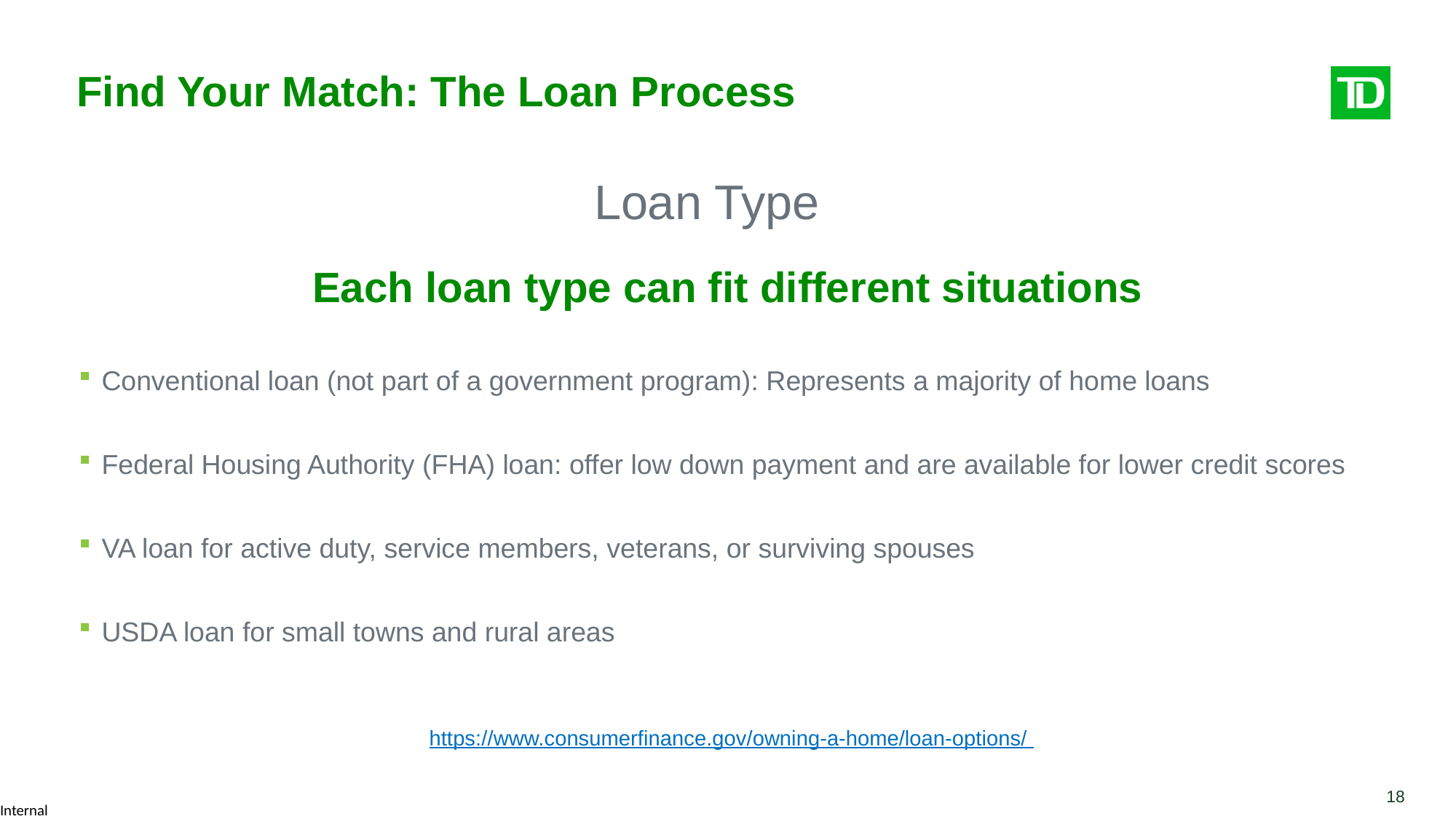

# Find Your Match: The Loan Process
Loan Type
Each loan type can fit different situations
Conventional loan (not part of a government program): Represents a majority of home loans
Federal Housing Authority (FHA) loan: offer low down payment and are available for lower credit scores
VA loan for active duty, service members, veterans, or surviving spouses
USDA loan for small towns and rural areas
https://www.consumerfinance.gov/owning-a-home/loan-options/
18